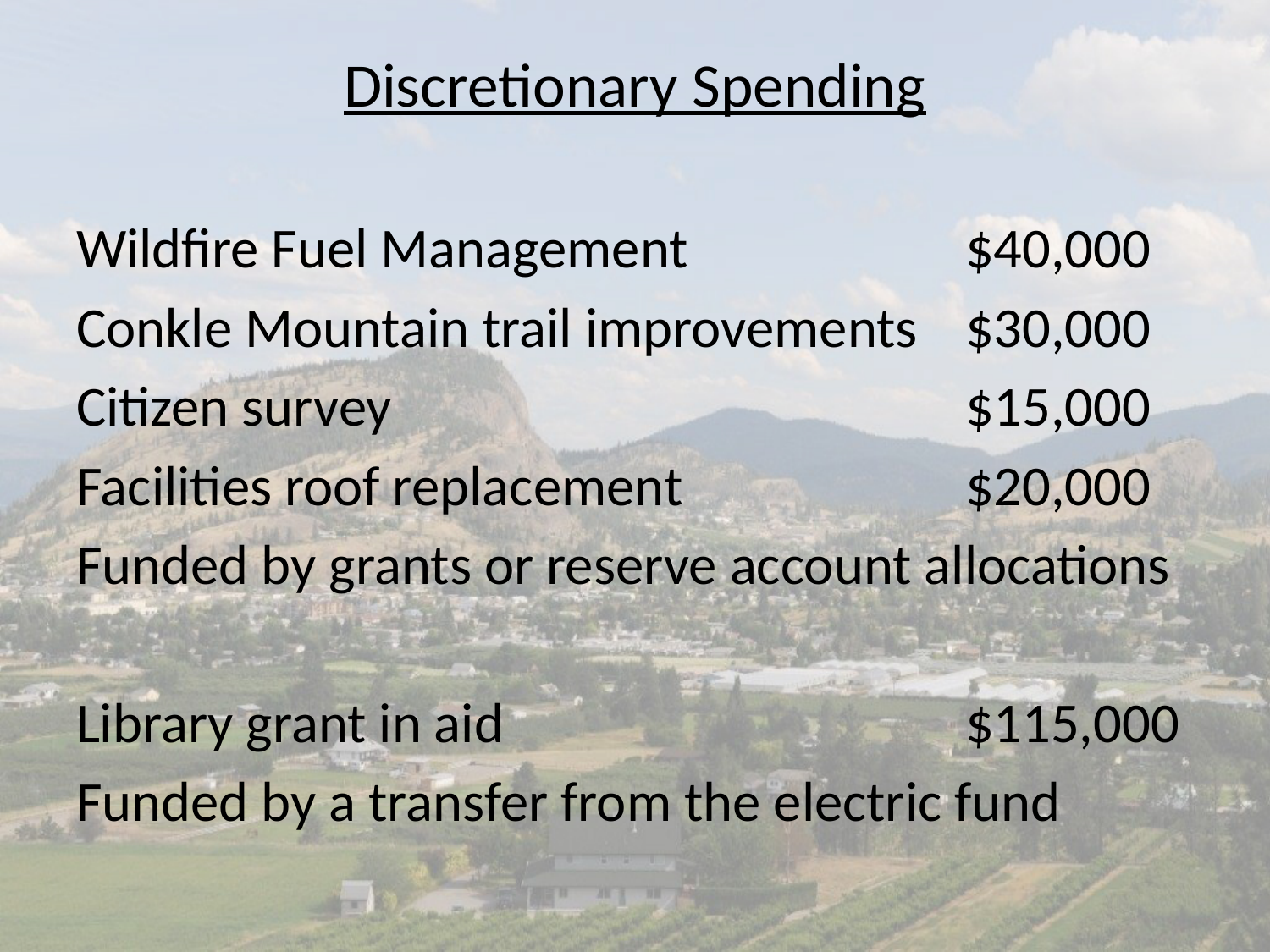

# Discretionary Spending

Wildfire Fuel Management 			$40,000
Conkle Mountain trail improvements	$30,000
Citizen survey					$15,000
Facilities roof replacement			$20,000
Funded by grants or reserve account allocations

Library grant in aid				$115,000
Funded by a transfer from the electric fund